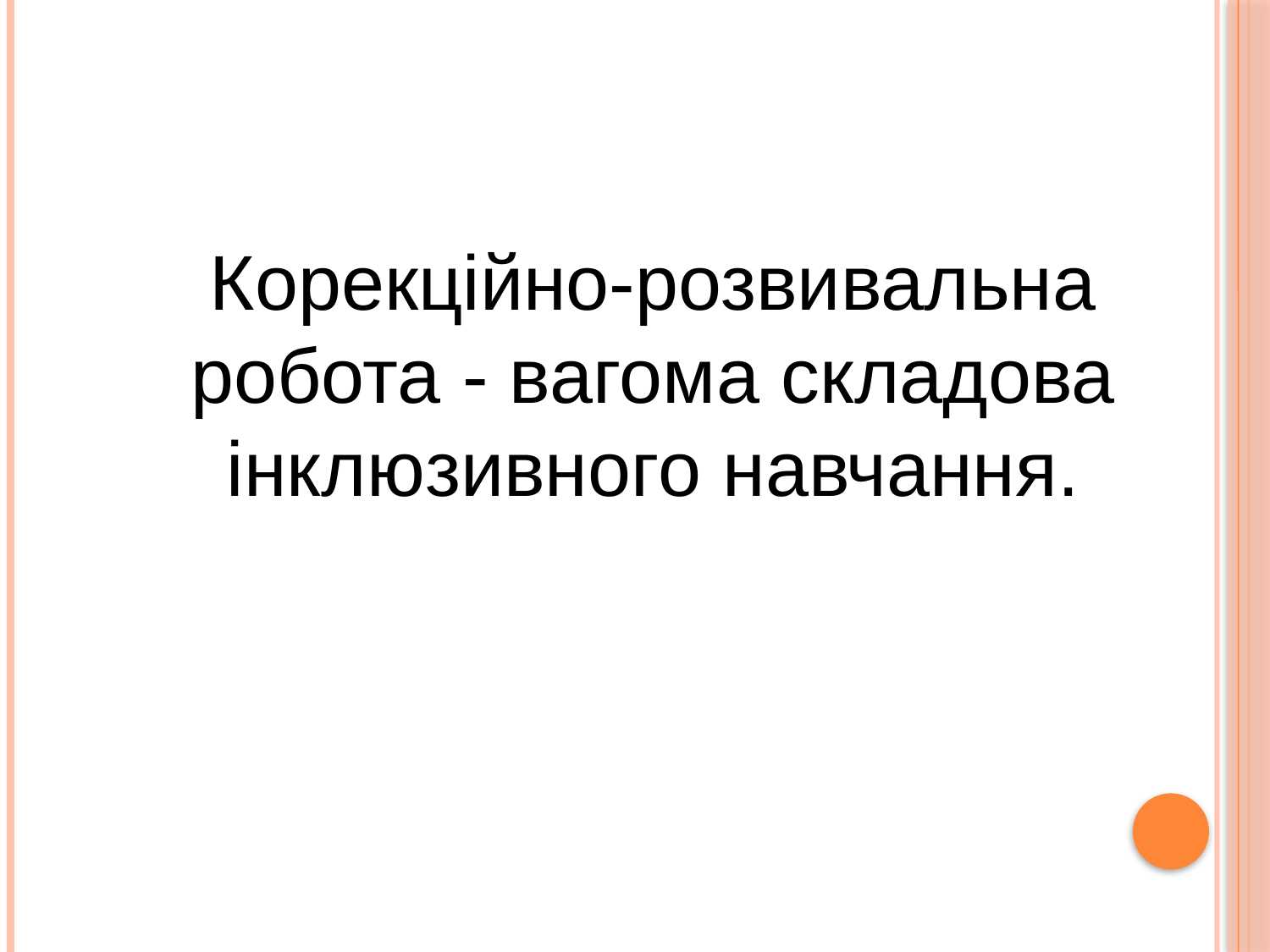

Корекційно-розвивальна робота - вагома складова інклюзивного навчання.